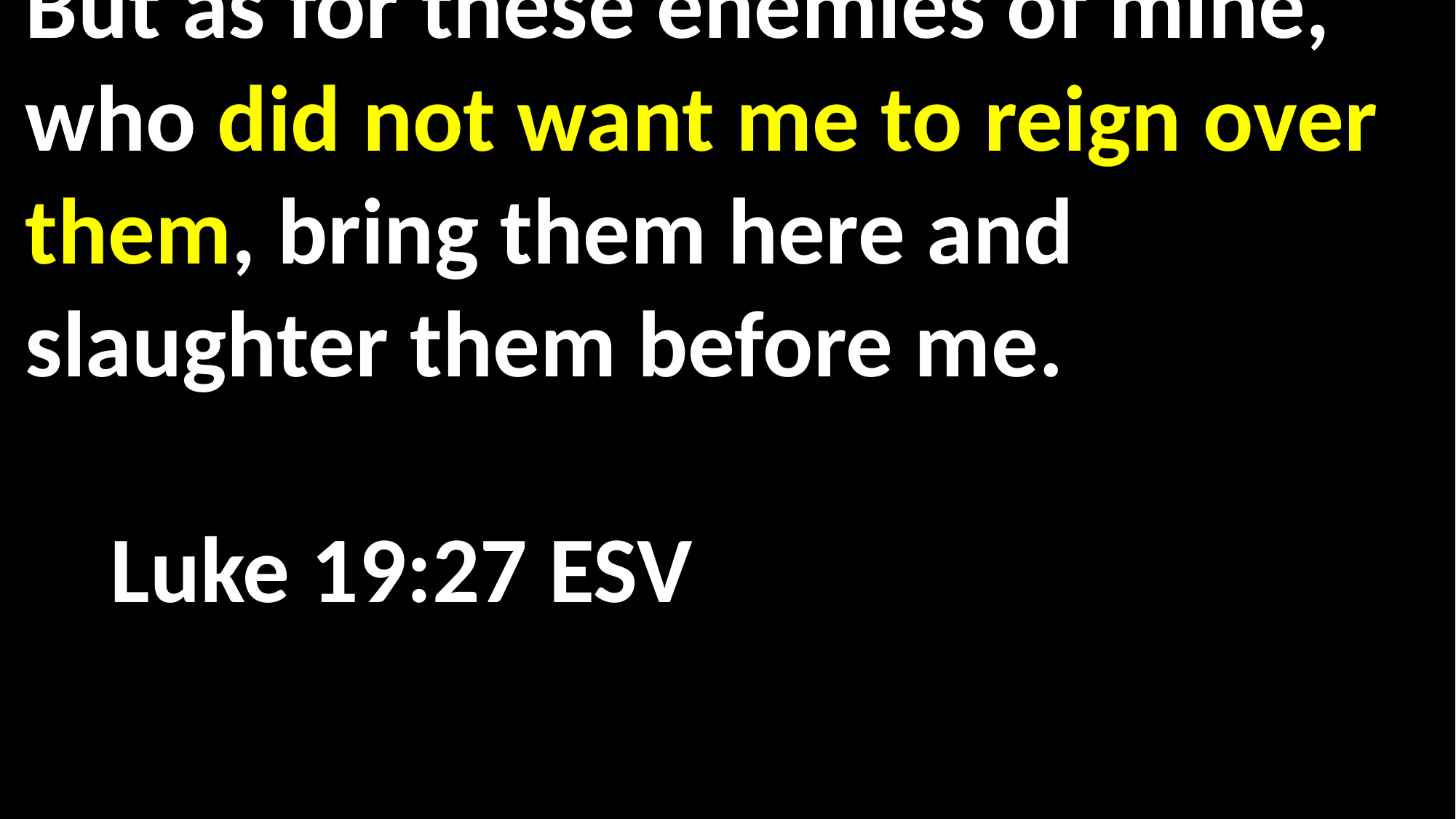

But as for these enemies of mine, who did not want me to reign over them, bring them here and slaughter them before me. 																          Luke 19:27 ESV